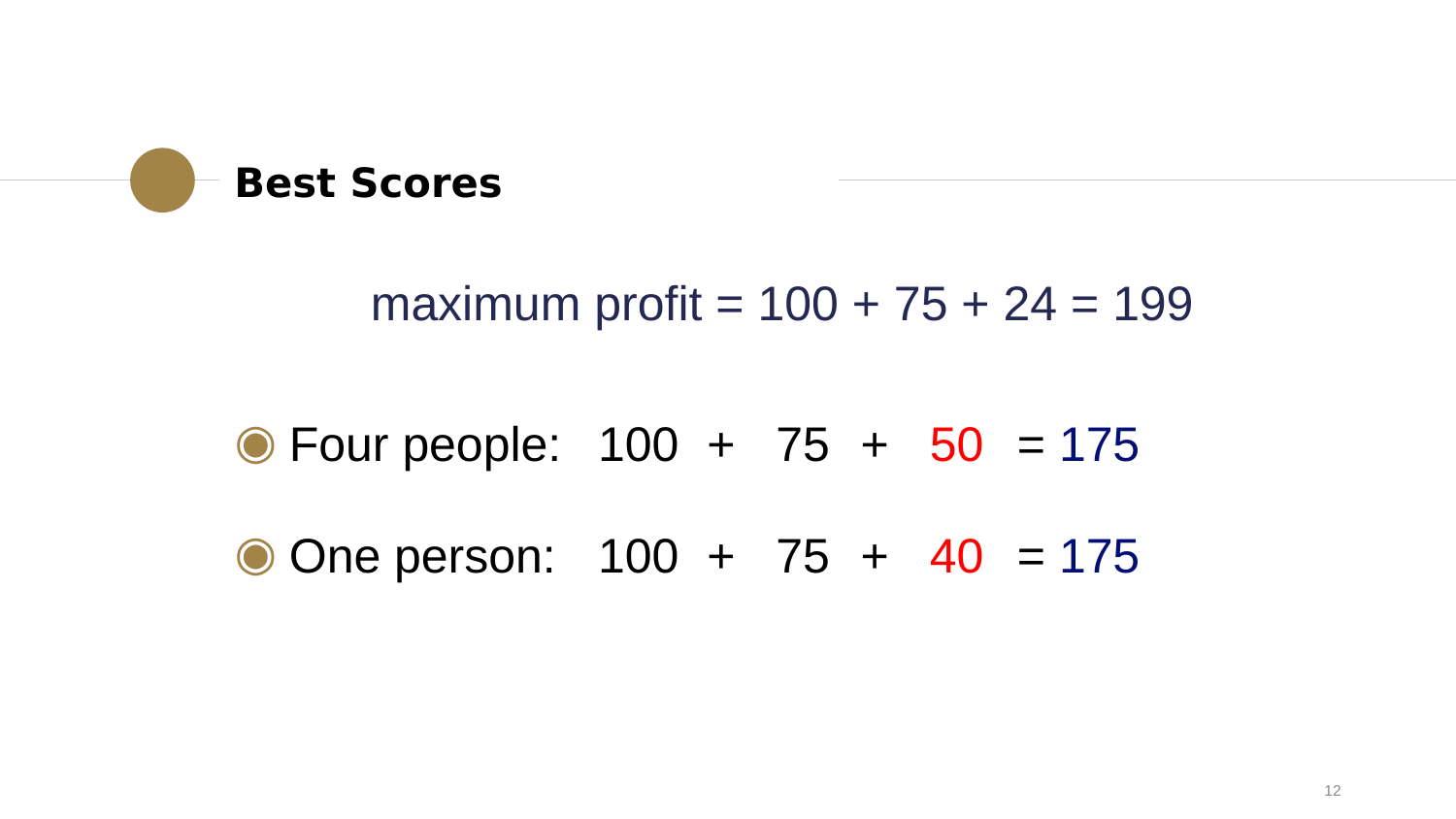

Best Scores
 	      maximum profit = 100 + 75 + 24 = 199

Four people:	  100	+   75	+   50	= 175

One person: 	  100	+   75	+   40	= 175

12